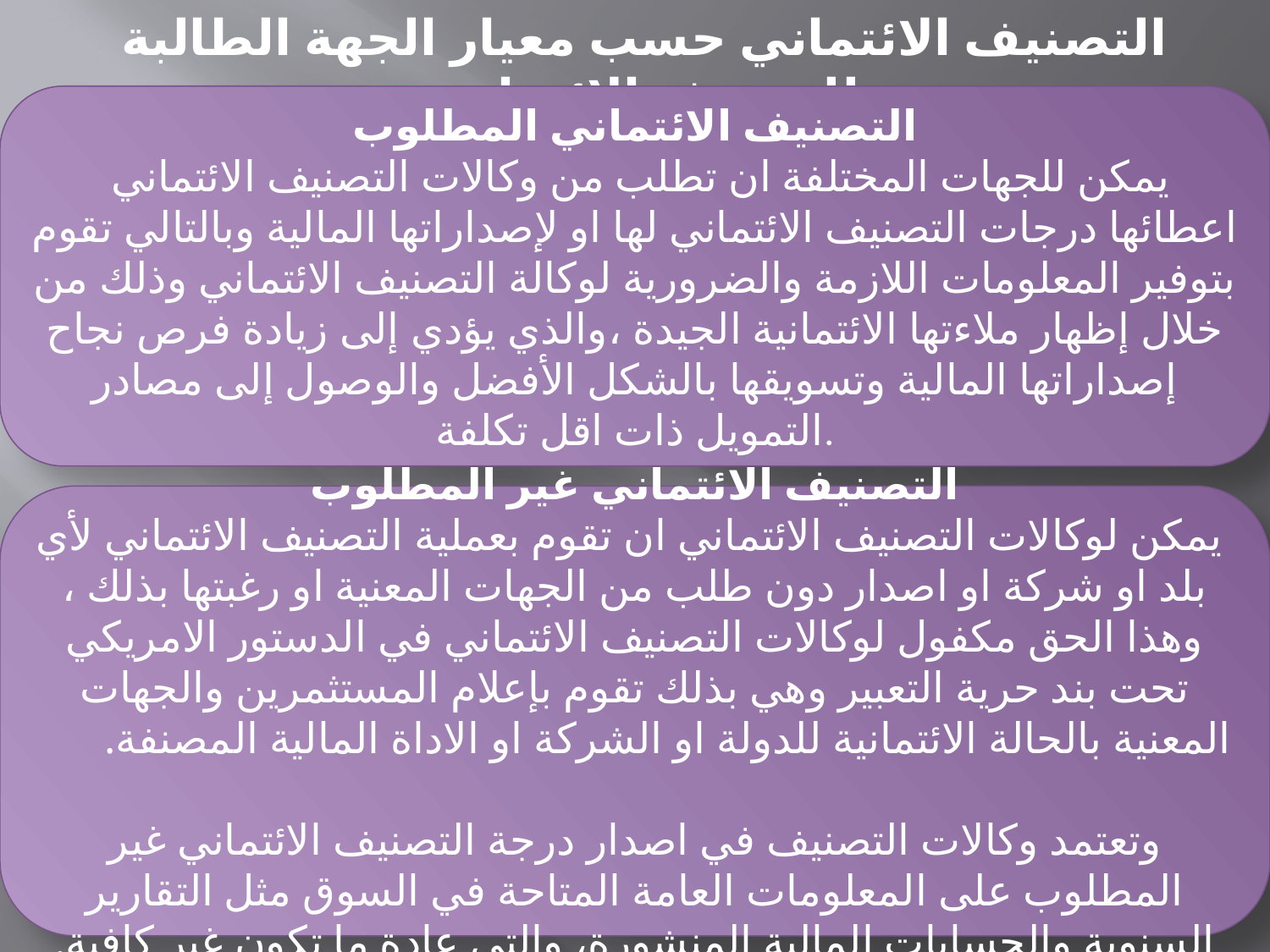

التصنيف الائتماني حسب معيار الجهة الطالبة للتصنيف الائتماني
التصنيف الائتماني المطلوب
 يمكن للجهات المختلفة ان تطلب من وكالات التصنيف الائتماني اعطائها درجات التصنيف الائتماني لها او لإصداراتها المالية وبالتالي تقوم بتوفير المعلومات اللازمة والضرورية لوكالة التصنيف الائتماني وذلك من خلال إظهار ملاءتها الائتمانية الجيدة ،والذي يؤدي إلى زيادة فرص نجاح إصداراتها المالية وتسويقها بالشكل الأفضل والوصول إلى مصادر التمويل ذات اقل تكلفة.
التصنيف الائتماني غير المطلوب
 يمكن لوكالات التصنيف الائتماني ان تقوم بعملية التصنيف الائتماني لأي بلد او شركة او اصدار دون طلب من الجهات المعنية او رغبتها بذلك ، وهذا الحق مكفول لوكالات التصنيف الائتماني في الدستور الامريكي تحت بند حرية التعبير وهي بذلك تقوم بإعلام المستثمرين والجهات المعنية بالحالة الائتمانية للدولة او الشركة او الاداة المالية المصنفة.
وتعتمد وكالات التصنيف في اصدار درجة التصنيف الائتماني غير المطلوب على المعلومات العامة المتاحة في السوق مثل التقارير السنوية والحسابات المالية المنشورة، والتي عادة ما تكون غير كافية.